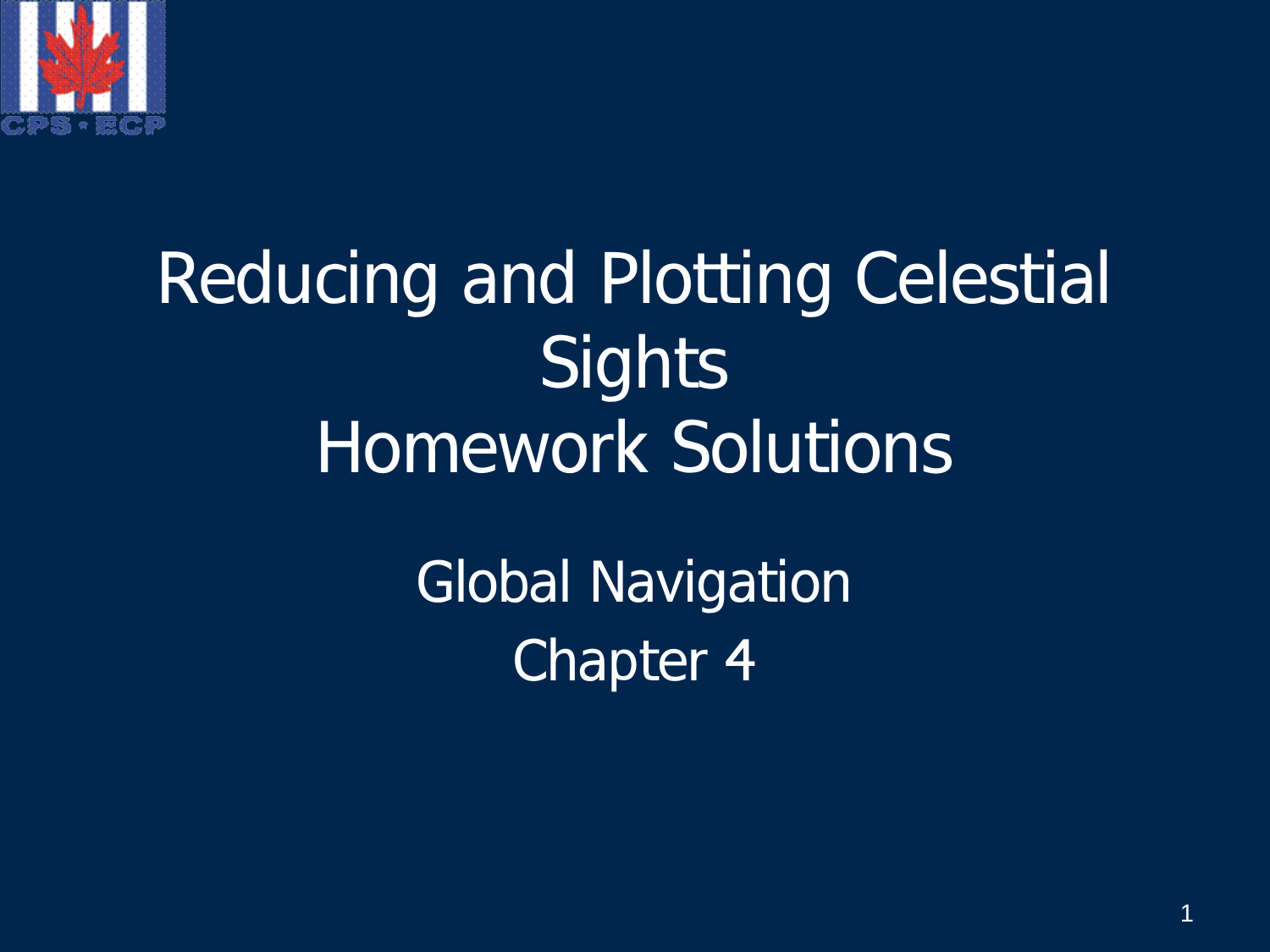

# Reducing and Plotting Celestial Sights Homework Solutions
Global Navigation
Chapter 4
1